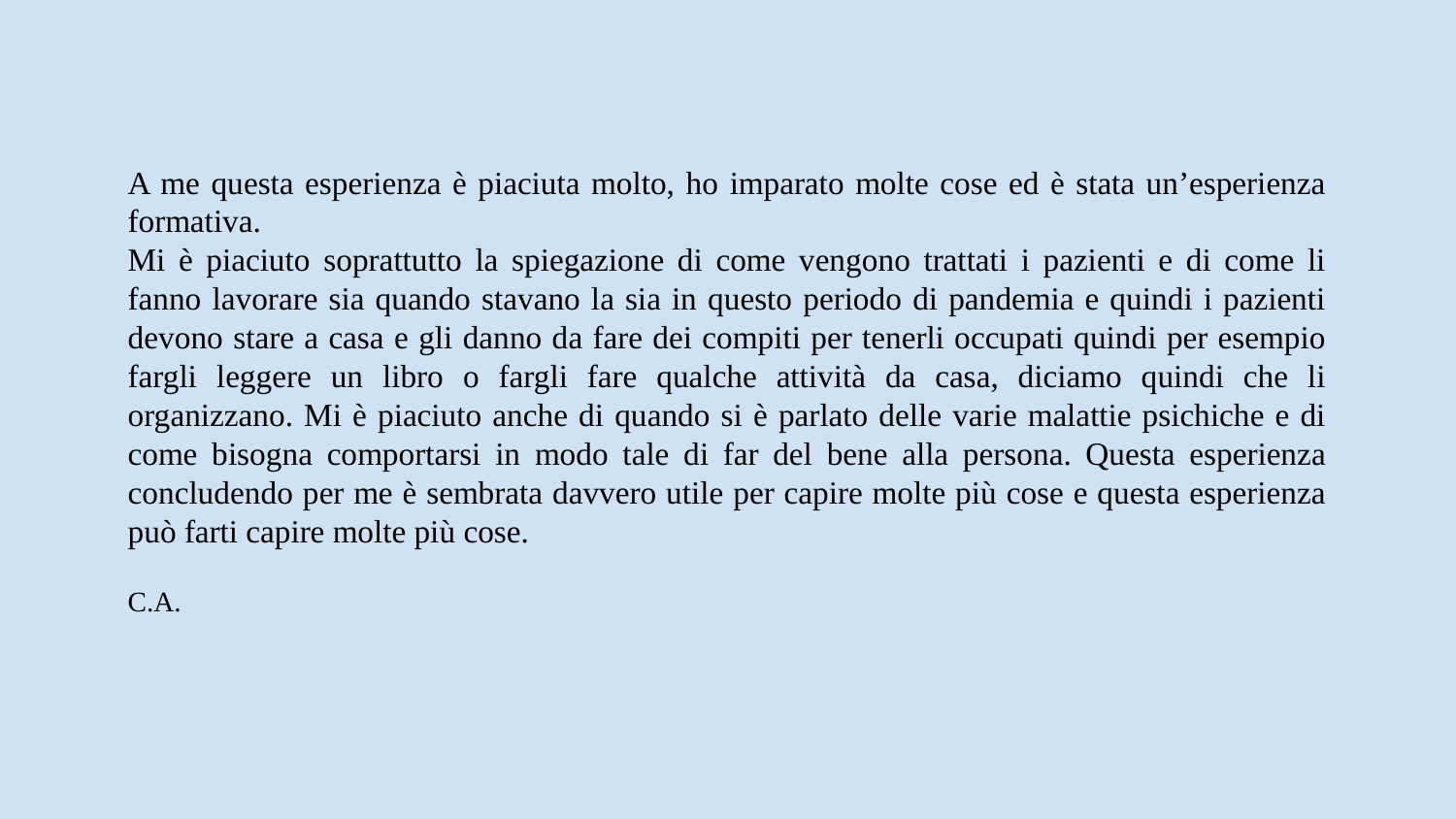

A me questa esperienza è piaciuta molto, ho imparato molte cose ed è stata un’esperienza formativa.
Mi è piaciuto soprattutto la spiegazione di come vengono trattati i pazienti e di come li fanno lavorare sia quando stavano la sia in questo periodo di pandemia e quindi i pazienti devono stare a casa e gli danno da fare dei compiti per tenerli occupati quindi per esempio fargli leggere un libro o fargli fare qualche attività da casa, diciamo quindi che li organizzano. Mi è piaciuto anche di quando si è parlato delle varie malattie psichiche e di come bisogna comportarsi in modo tale di far del bene alla persona. Questa esperienza concludendo per me è sembrata davvero utile per capire molte più cose e questa esperienza può farti capire molte più cose.

C.A.